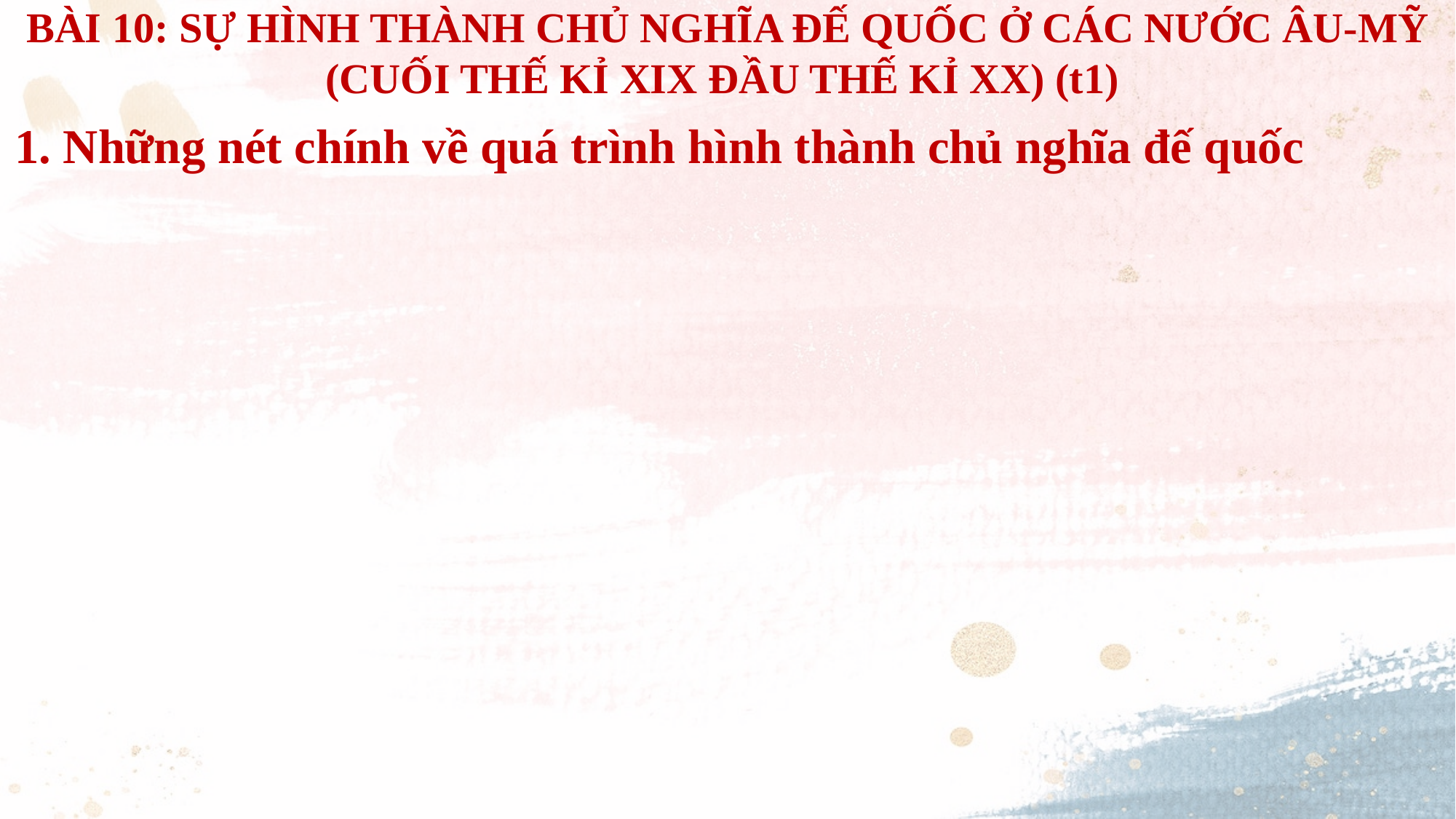

BÀI 10: SỰ HÌNH THÀNH CHỦ NGHĨA ĐẾ QUỐC Ở CÁC NƯỚC ÂU-MỸ (CUỐI THẾ KỈ XIX ĐẦU THẾ KỈ XX) (t1)
1. Những nét chính về quá trình hình thành chủ nghĩa đế quốc